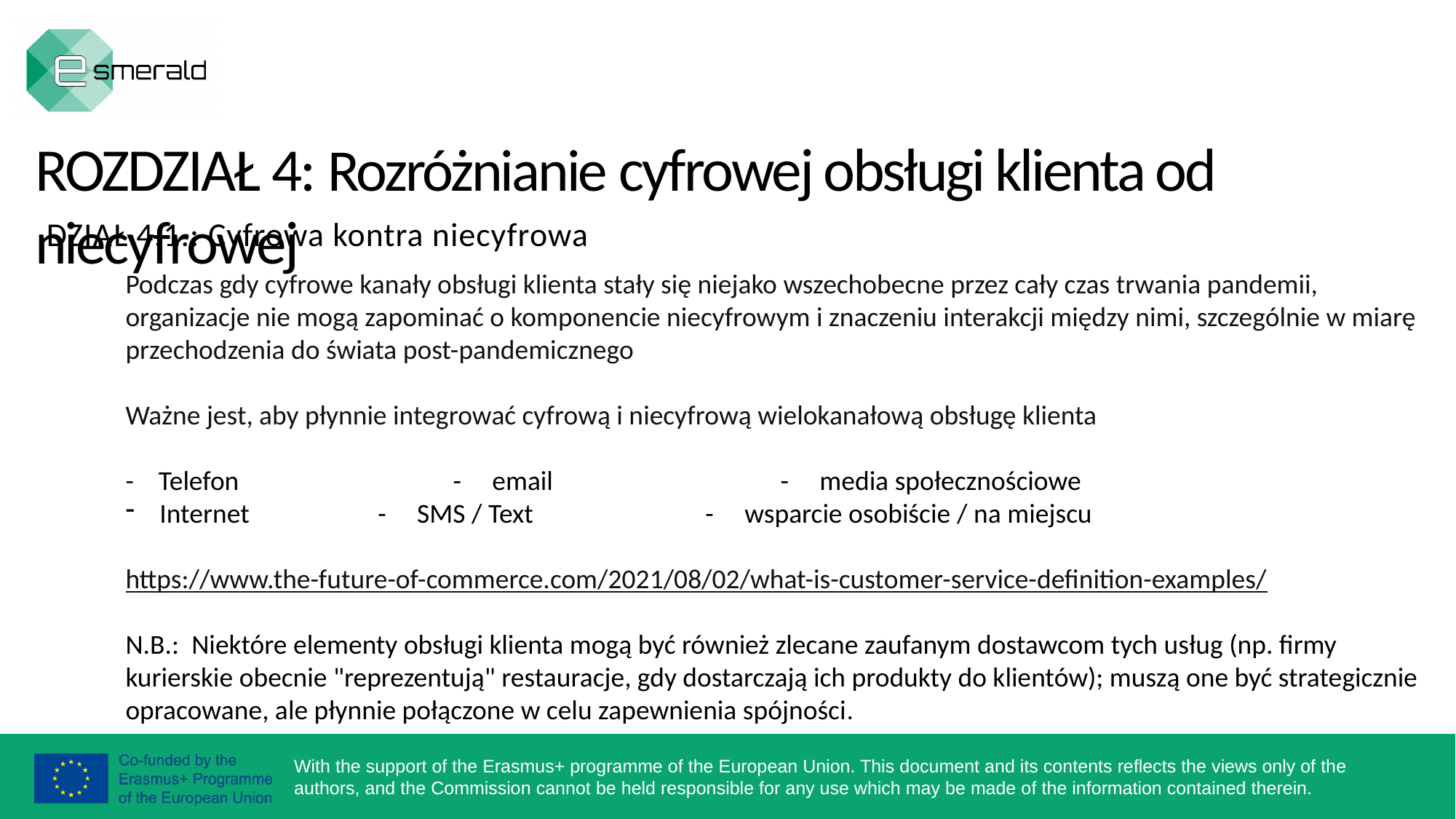

ROZDZIAŁ 4: Rozróżnianie cyfrowej obsługi klienta od niecyfrowej
DZIAŁ 4.1.: Cyfrowa kontra niecyfrowa
Podczas gdy cyfrowe kanały obsługi klienta stały się niejako wszechobecne przez cały czas trwania pandemii, organizacje nie mogą zapominać o komponencie niecyfrowym i znaczeniu interakcji między nimi, szczególnie w miarę przechodzenia do świata post-pandemicznego

Ważne jest, aby płynnie integrować cyfrową i niecyfrową wielokanałową obsługę klienta

-    Telefon		-     email 			-     media społecznościowe
Internet		-     SMS / Text		-     wsparcie osobiście / na miejscu

https://www.the-future-of-commerce.com/2021/08/02/what-is-customer-service-definition-examples/

N.B.:  Niektóre elementy obsługi klienta mogą być również zlecane zaufanym dostawcom tych usług (np. firmy kurierskie obecnie "reprezentują" restauracje, gdy dostarczają ich produkty do klientów); muszą one być strategicznie opracowane, ale płynnie połączone w celu zapewnienia spójności.